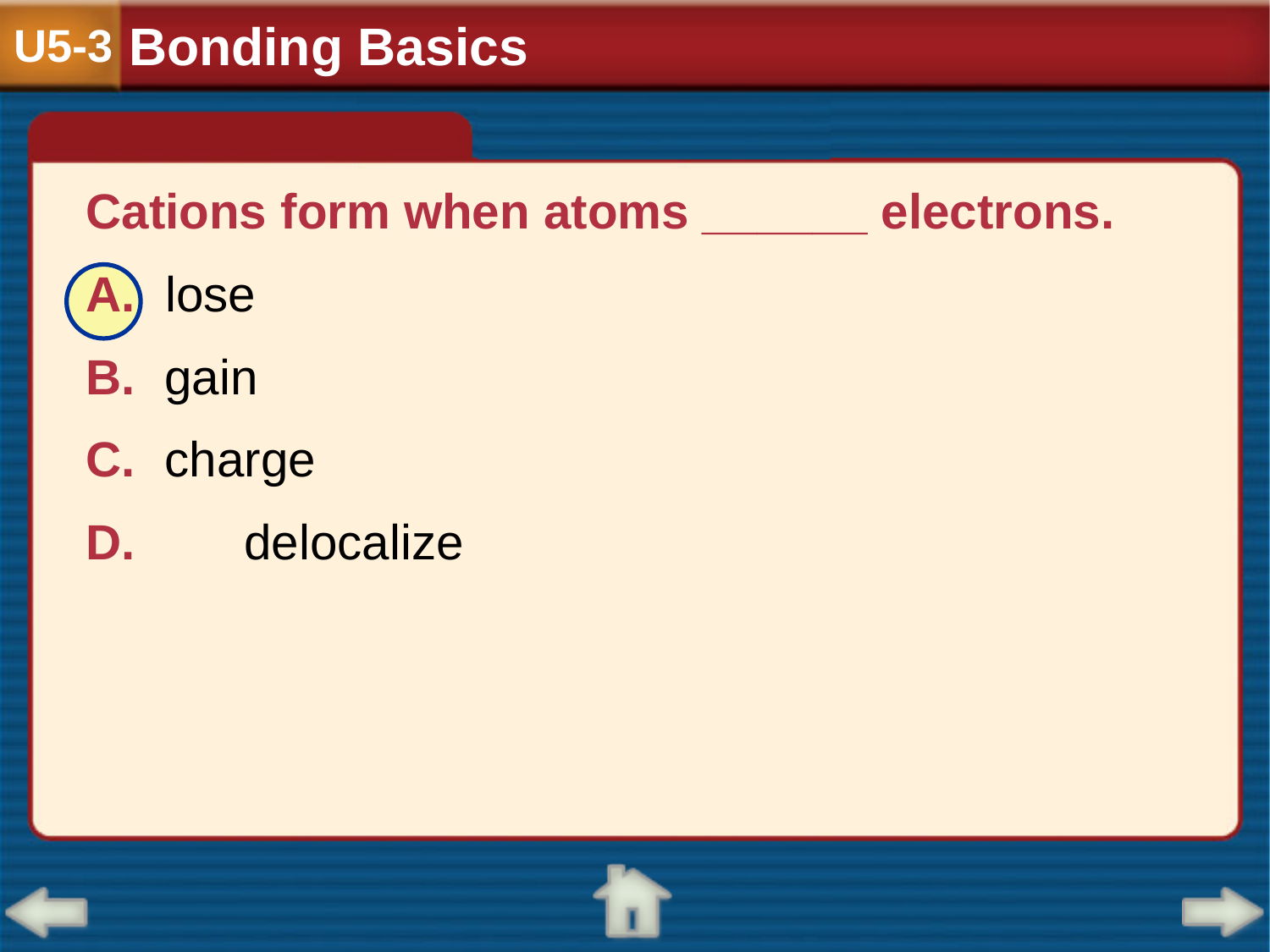

Bonding Basics
U5-3
Cations form when atoms ______ electrons.
A.	lose
B.	gain
C.	charge
D.	delocalize